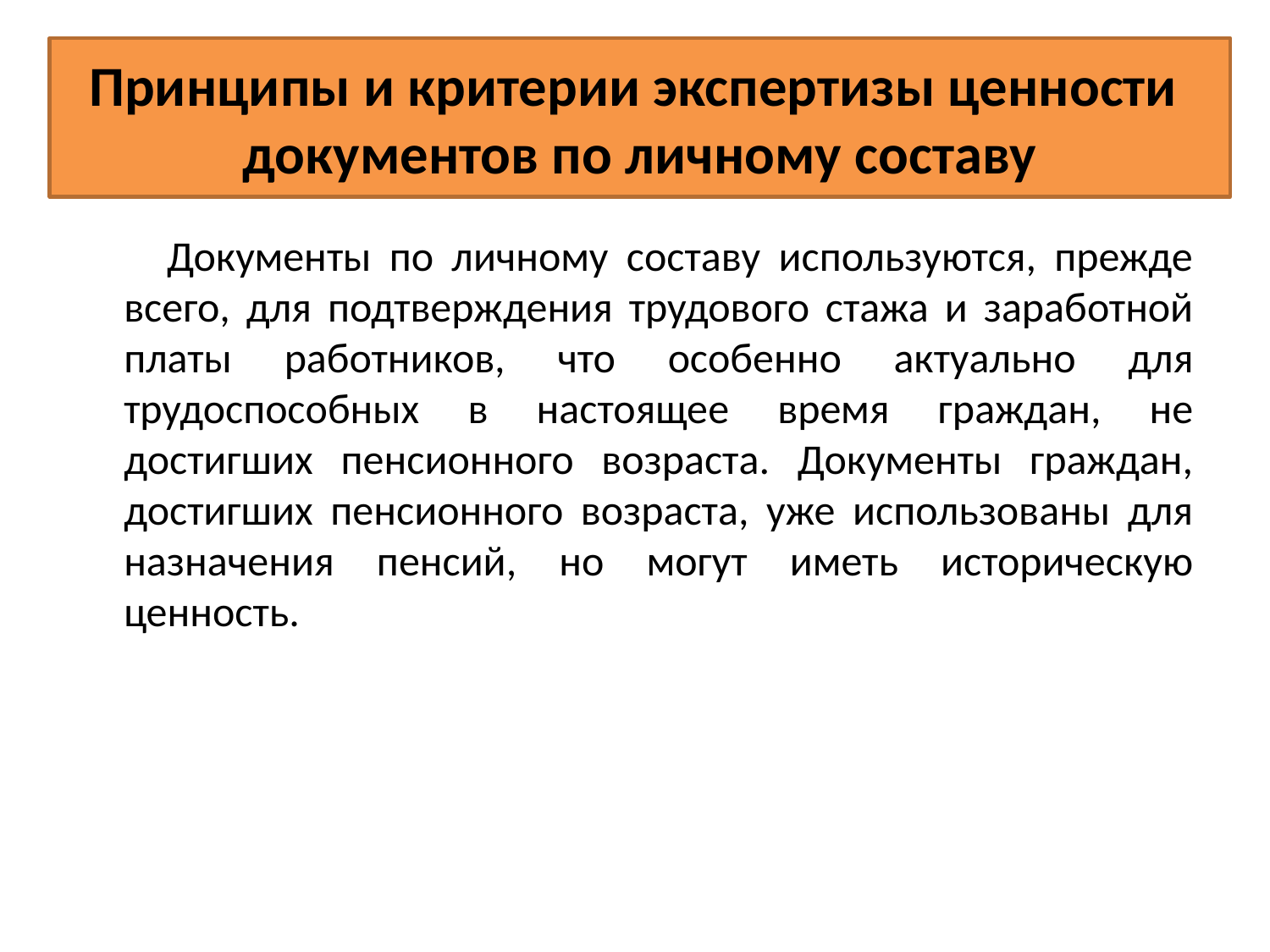

# Принципы и критерии экспертизы ценности документов по личному составу
     Документы по личному составу используются, прежде всего, для подтверждения трудового стажа и заработной платы работников, что особенно актуально для трудоспособных в настоящее время граждан, не достигших пенсионного возраста. Документы граждан, достигших пенсионного возраста, уже использованы для назначения пенсий, но могут иметь историческую ценность.